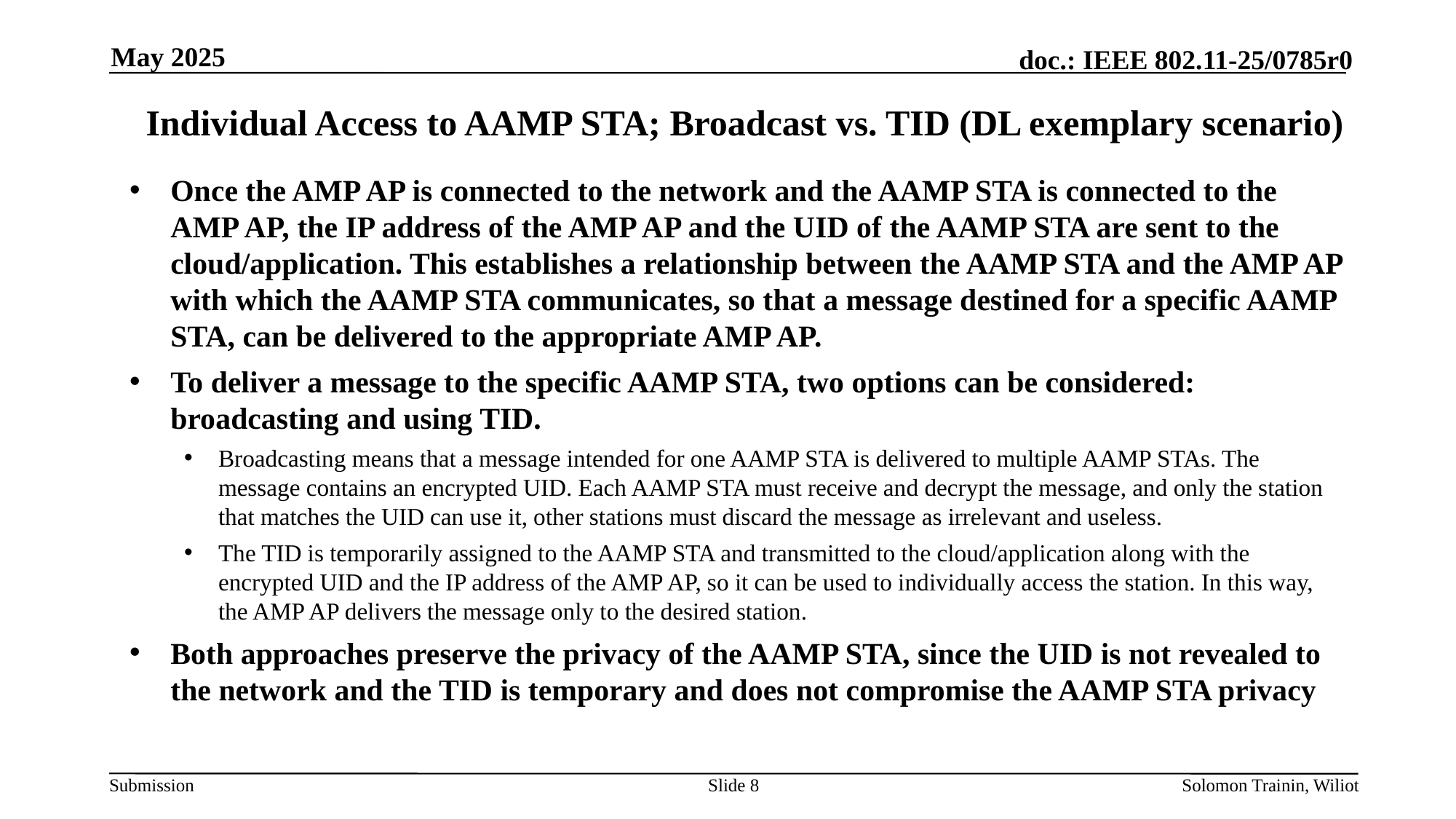

May 2025
# Individual Access to AAMP STA; Broadcast vs. TID (DL exemplary scenario)
Once the AMP AP is connected to the network and the AAMP STA is connected to the AMP AP, the IP address of the AMP AP and the UID of the AAMP STA are sent to the cloud/application. This establishes a relationship between the AAMP STA and the AMP AP with which the AAMP STA communicates, so that a message destined for a specific AAMP STA, can be delivered to the appropriate AMP AP.
To deliver a message to the specific AAMP STA, two options can be considered: broadcasting and using TID.
Broadcasting means that a message intended for one AAMP STA is delivered to multiple AAMP STAs. The message contains an encrypted UID. Each AAMP STA must receive and decrypt the message, and only the station that matches the UID can use it, other stations must discard the message as irrelevant and useless.
The TID is temporarily assigned to the AAMP STA and transmitted to the cloud/application along with the encrypted UID and the IP address of the AMP AP, so it can be used to individually access the station. In this way, the AMP AP delivers the message only to the desired station.
Both approaches preserve the privacy of the AAMP STA, since the UID is not revealed to the network and the TID is temporary and does not compromise the AAMP STA privacy
Slide 8
Solomon Trainin, Wiliot